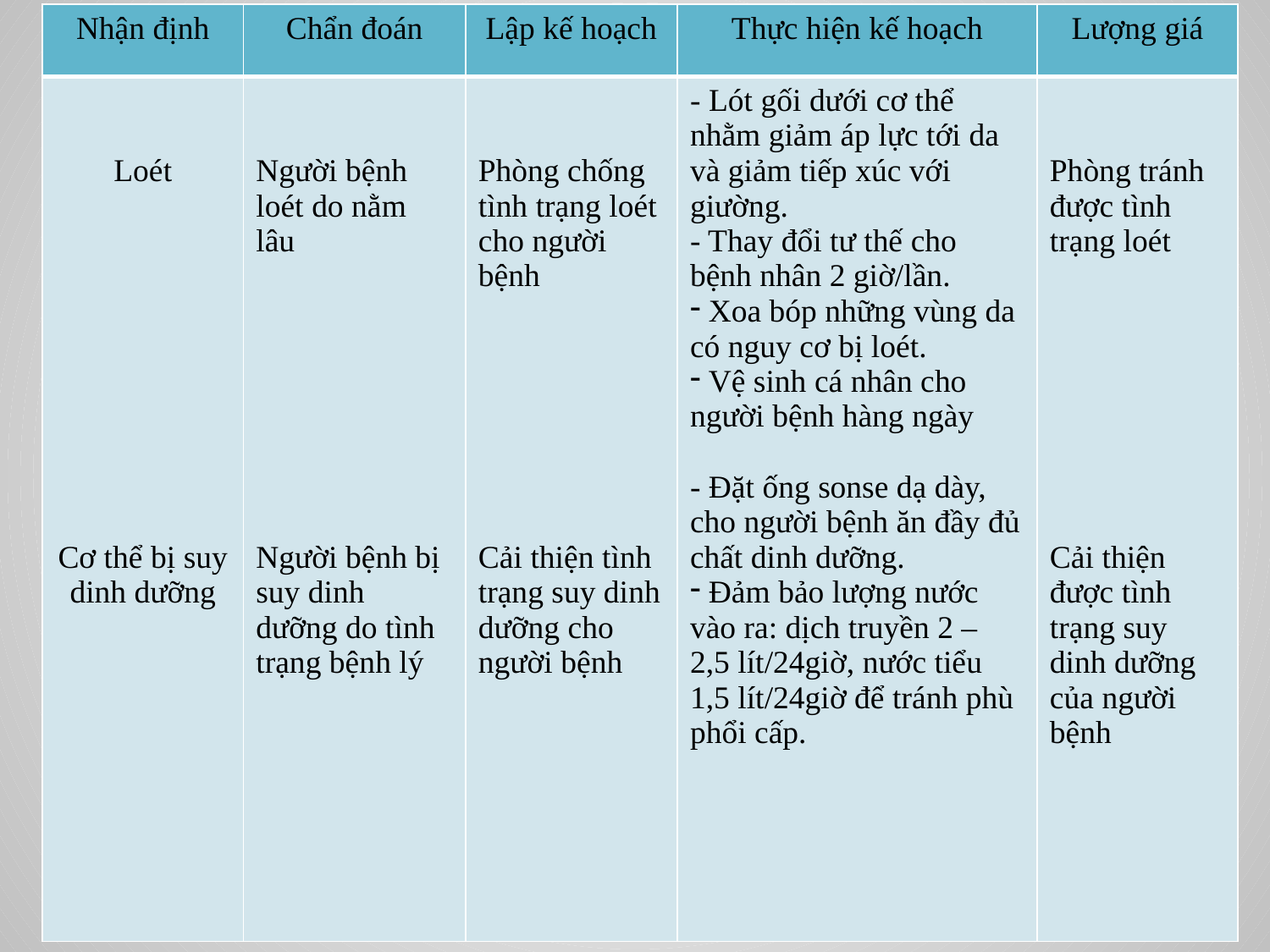

#
| Nhận định | Chẩn đoán | Lập kế hoạch | Thực hiện kế hoạch | Lượng giá |
| --- | --- | --- | --- | --- |
| Loét Cơ thể bị suy dinh dưỡng | Người bệnh loét do nằm lâu Người bệnh bị suy dinh dưỡng do tình trạng bệnh lý | Phòng chống tình trạng loét cho người bệnh Cải thiện tình trạng suy dinh dưỡng cho người bệnh | - Lót gối dưới cơ thể nhằm giảm áp lực tới da và giảm tiếp xúc với giường. - Thay đổi tư thế cho bệnh nhân 2 giờ/lần. Xoa bóp những vùng da có nguy cơ bị loét. Vệ sinh cá nhân cho người bệnh hàng ngày - Đặt ống sonse dạ dày, cho người bệnh ăn đầy đủ chất dinh dưỡng. Đảm bảo lượng nước vào ra: dịch truyền 2 – 2,5 lít/24giờ, nước tiểu 1,5 lít/24giờ để tránh phù phổi cấp. | Phòng tránh được tình trạng loét Cải thiện được tình trạng suy dinh dưỡng của người bệnh |